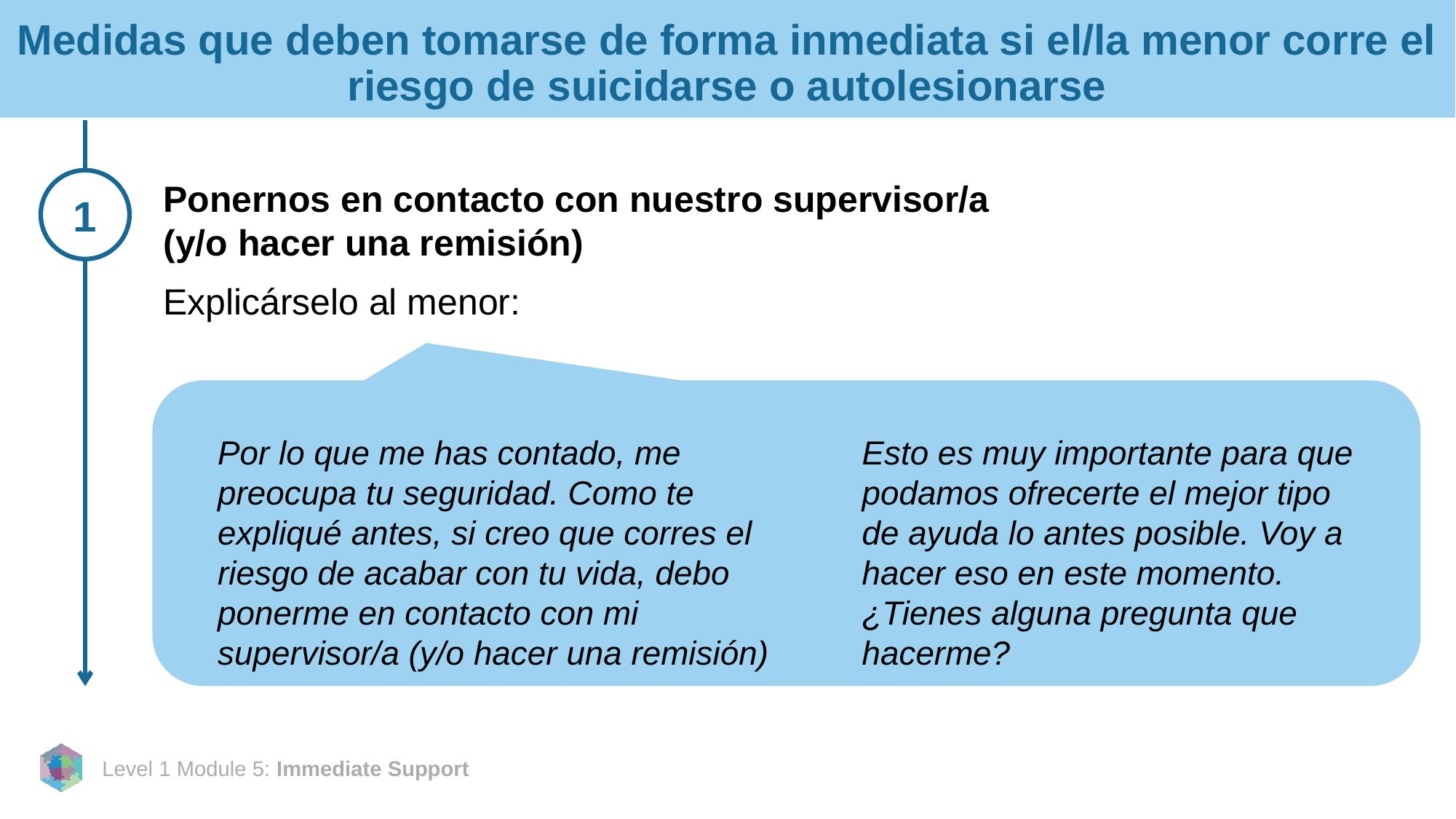

# Medidas que deben tomarse de forma inmediata si el/la menor corre el riesgo de suicidarse o autolesionarse
1
Ponernos en contacto con nuestro supervisor/a (y/o hacer una remisión)
Explicárselo al menor:

Por lo que me has contado, me preocupa tu seguridad. Como te expliqué antes, si creo que corres el riesgo de acabar con tu vida, debo ponerme en contacto con mi supervisor/a (y/o hacer una remisión)
Esto es muy importante para que podamos ofrecerte el mejor tipo de ayuda lo antes posible. Voy a hacer eso en este momento. ¿Tienes alguna pregunta que hacerme?